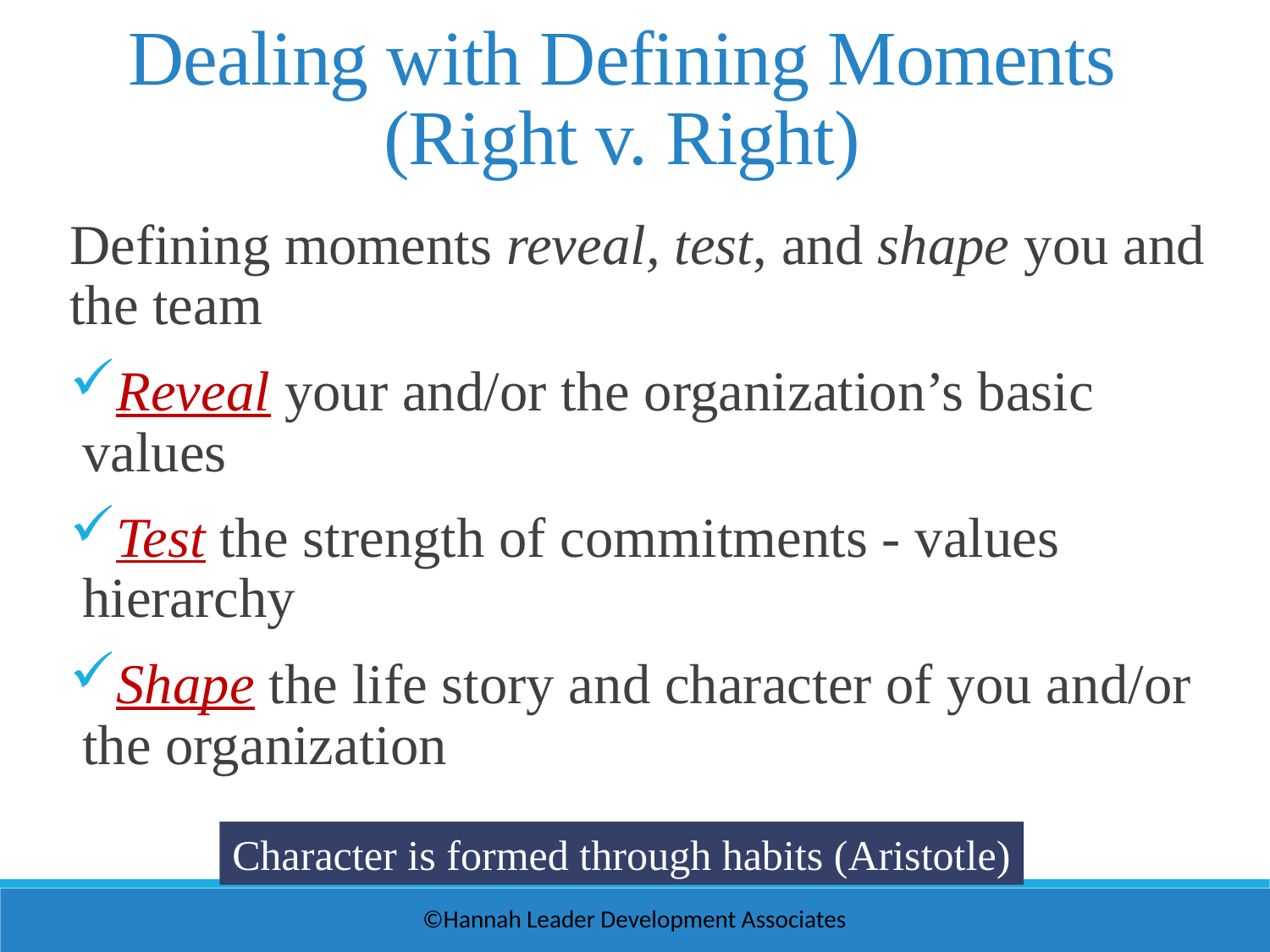

Dealing with Defining Moments (Right v. Right)
Defining moments reveal, test, and shape you and the team
Reveal your and/or the organization’s basic values
Test the strength of commitments - values hierarchy
Shape the life story and character of you and/or the organization
Character is formed through habits (Aristotle)